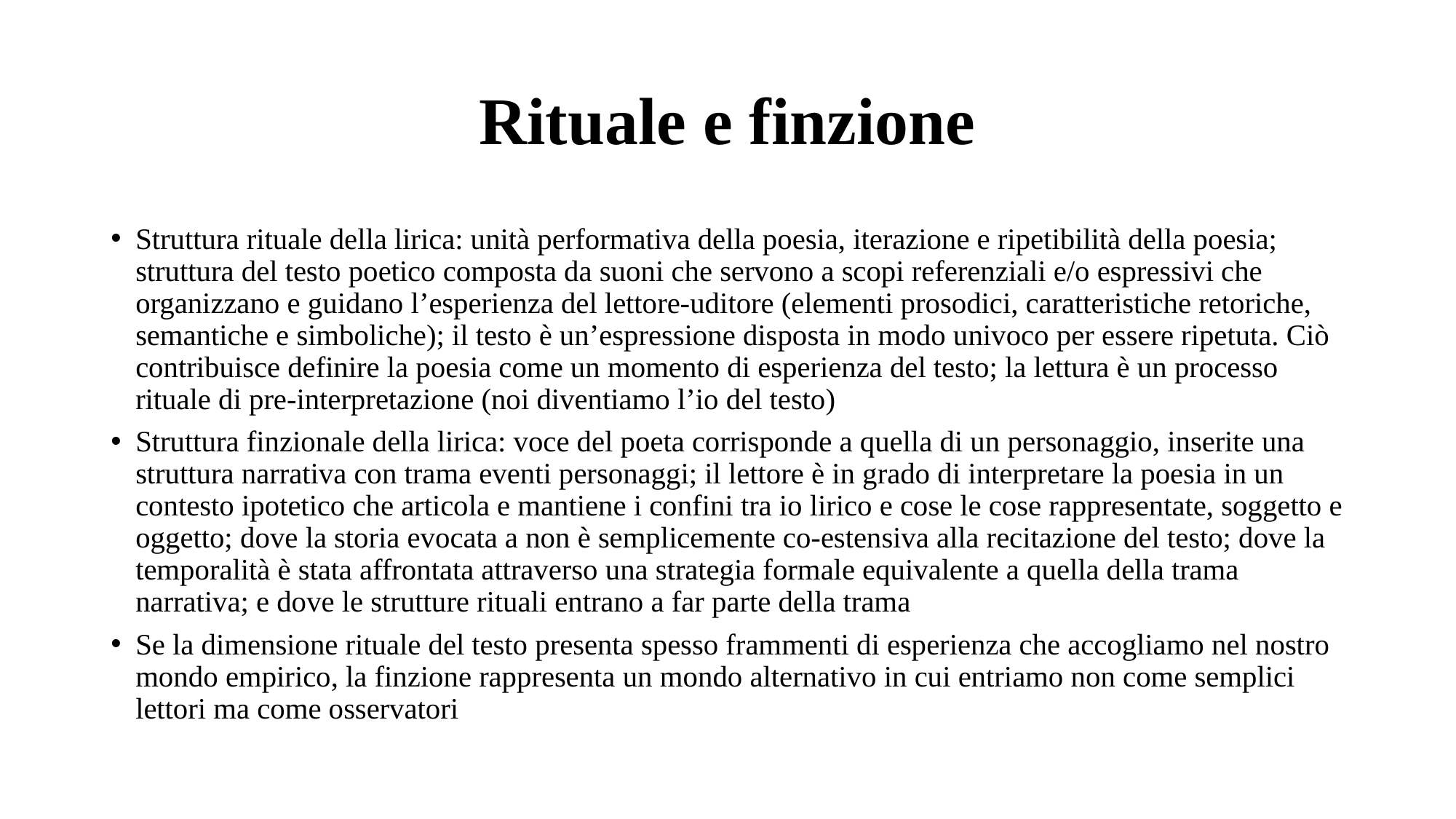

# Rituale e finzione
Struttura rituale della lirica: unità performativa della poesia, iterazione e ripetibilità della poesia; struttura del testo poetico composta da suoni che servono a scopi referenziali e/o espressivi che organizzano e guidano l’esperienza del lettore-uditore (elementi prosodici, caratteristiche retoriche, semantiche e simboliche); il testo è un’espressione disposta in modo univoco per essere ripetuta. Ciò contribuisce definire la poesia come un momento di esperienza del testo; la lettura è un processo rituale di pre-interpretazione (noi diventiamo l’io del testo)
Struttura finzionale della lirica: voce del poeta corrisponde a quella di un personaggio, inserite una struttura narrativa con trama eventi personaggi; il lettore è in grado di interpretare la poesia in un contesto ipotetico che articola e mantiene i confini tra io lirico e cose le cose rappresentate, soggetto e oggetto; dove la storia evocata a non è semplicemente co-estensiva alla recitazione del testo; dove la temporalità è stata affrontata attraverso una strategia formale equivalente a quella della trama narrativa; e dove le strutture rituali entrano a far parte della trama
Se la dimensione rituale del testo presenta spesso frammenti di esperienza che accogliamo nel nostro mondo empirico, la finzione rappresenta un mondo alternativo in cui entriamo non come semplici lettori ma come osservatori